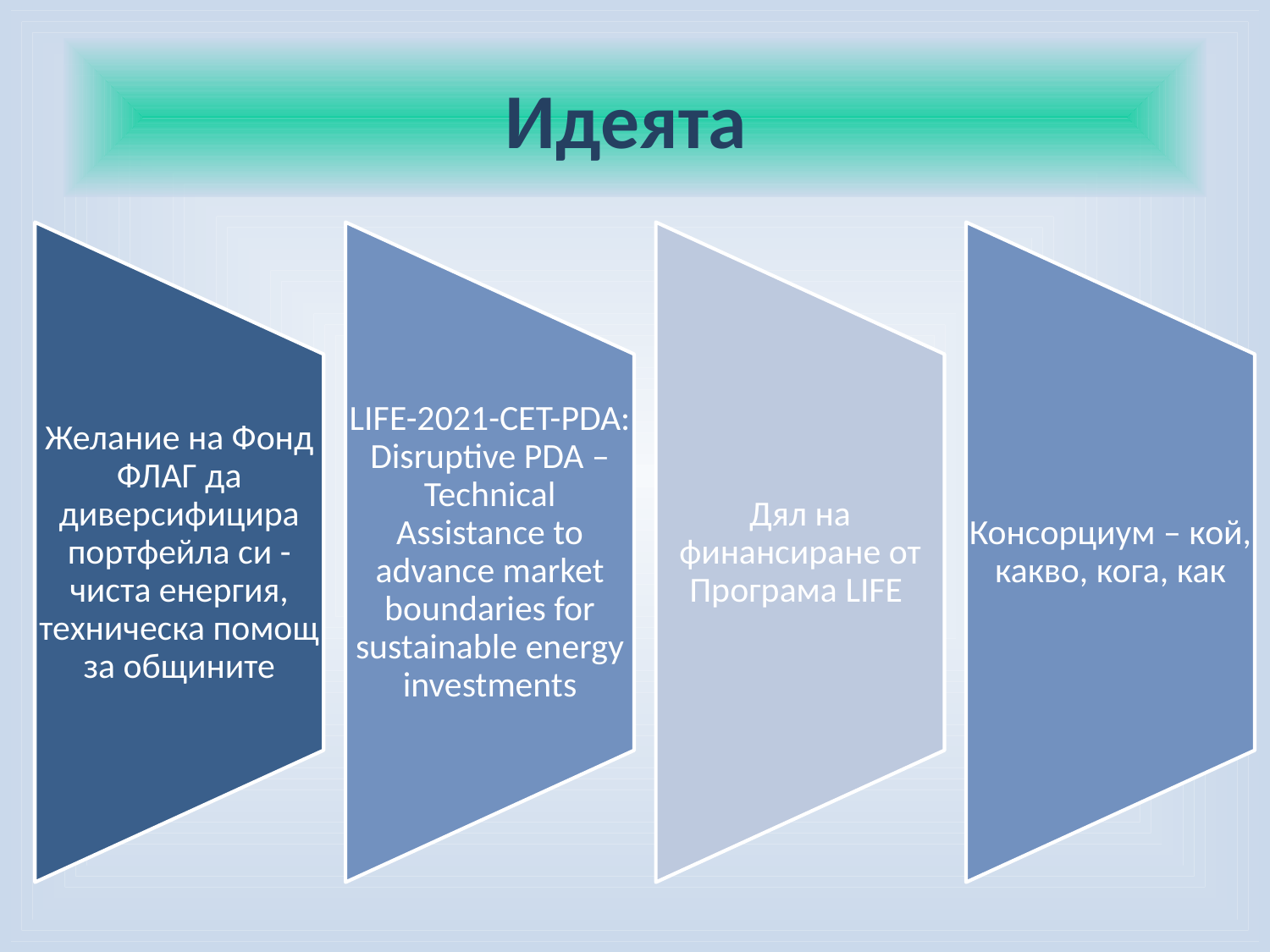

# Идеята
Желание на Фонд ФЛАГ да диверсифицира портфейла си - чиста енергия, техническа помощ за общините
LIFE-2021-CET-PDA: Disruptive PDA – Technical Assistance to advance market boundaries for sustainable energy investments
Дял на финансиране от Програма LIFE
Консорциум – кой, какво, кога, как